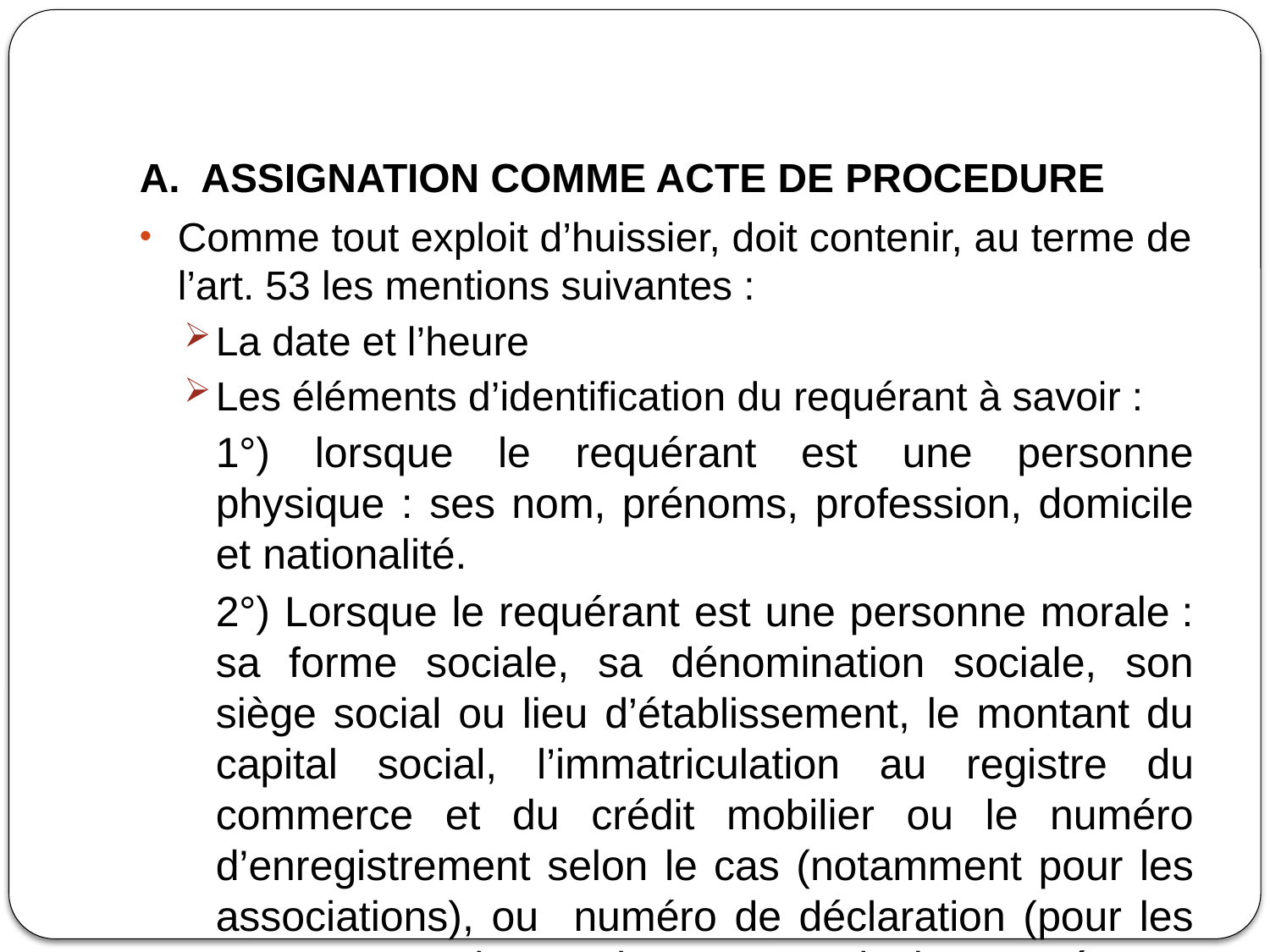

#
A.  ASSIGNATION COMME ACTE DE PROCEDURE
Comme tout exploit d’huissier, doit contenir, au terme de l’art. 53 les mentions suivantes :
La date et l’heure
Les éléments d’identification du requérant à savoir :
1°) lorsque le requérant est une personne physique : ses nom, prénoms, profession, domicile et nationalité.
2°) Lorsque le requérant est une personne morale : sa forme sociale, sa dénomination sociale, son siège social ou lieu d’établissement, le montant du capital social, l’immatriculation au registre du commerce et du crédit mobilier ou le numéro d’enregistrement selon le cas (notamment pour les associations), ou  numéro de déclaration (pour les entreprenants) et l’organe qui la représente légalement.